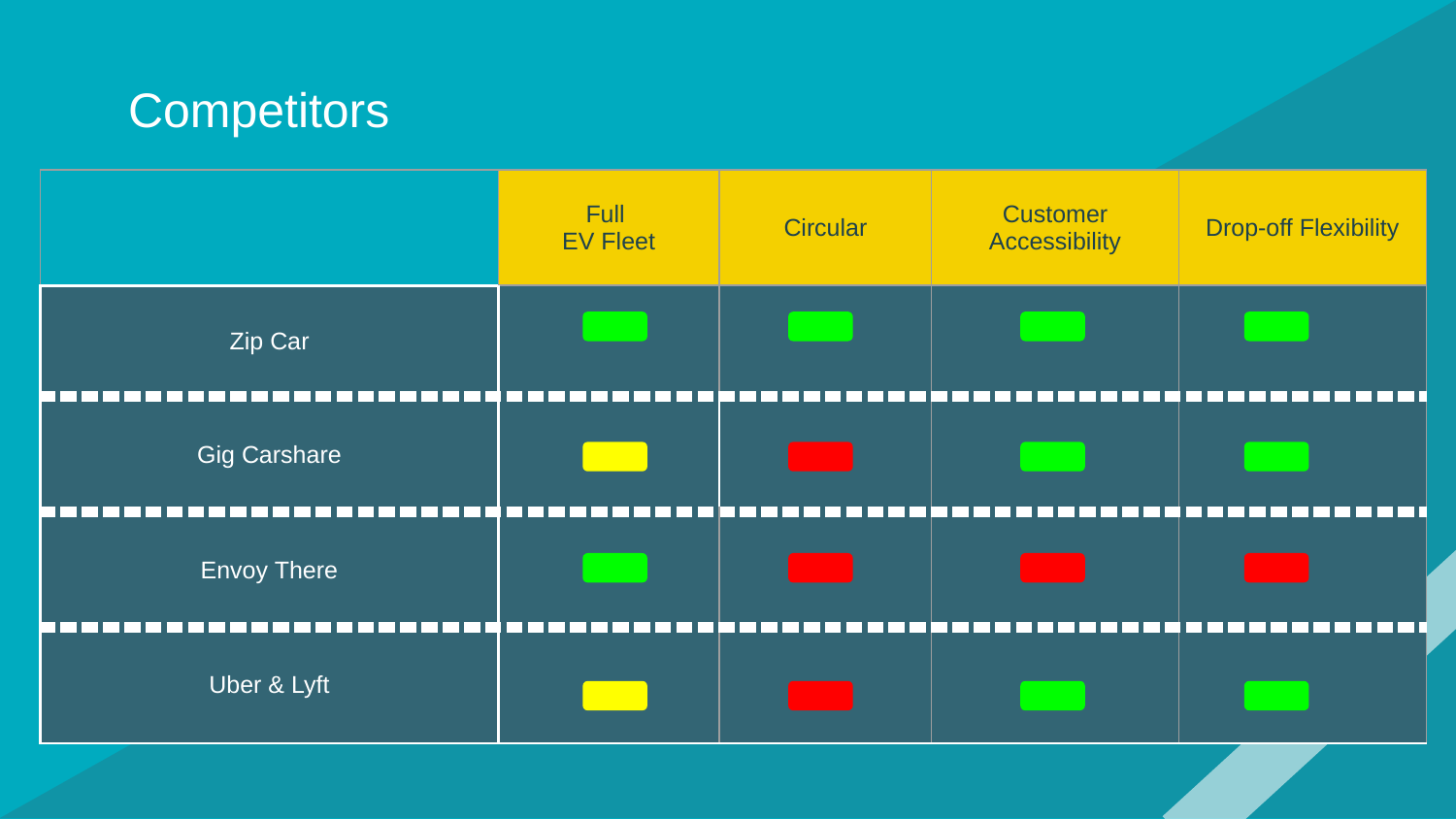

# Competitors
|  | Full EV Fleet | Circular | Customer Accessibility | Drop-off Flexibility |
| --- | --- | --- | --- | --- |
| Zip Car |  |  |  |  |
| Gig Carshare |  |  |  |  |
| Envoy There |  |  |  |  |
| Uber & Lyft |  |  |  |  |